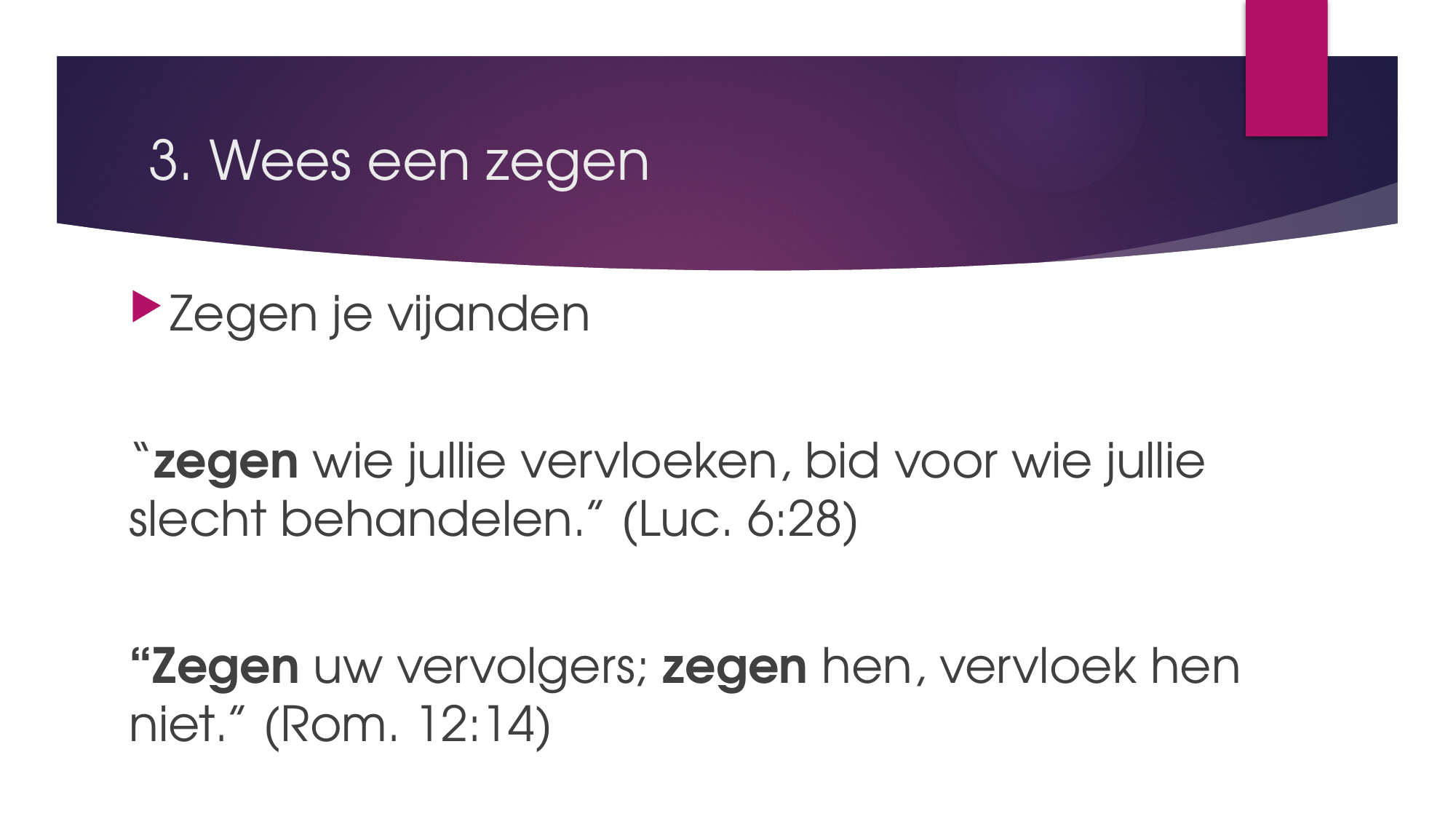

# 3. Wees een zegen
Zegen je vijanden

“zegen wie jullie vervloeken, bid voor wie jullie slecht behandelen.” (Luc. 6:28)

“Zegen uw vervolgers; zegen hen, vervloek hen niet.” (Rom. 12:14)